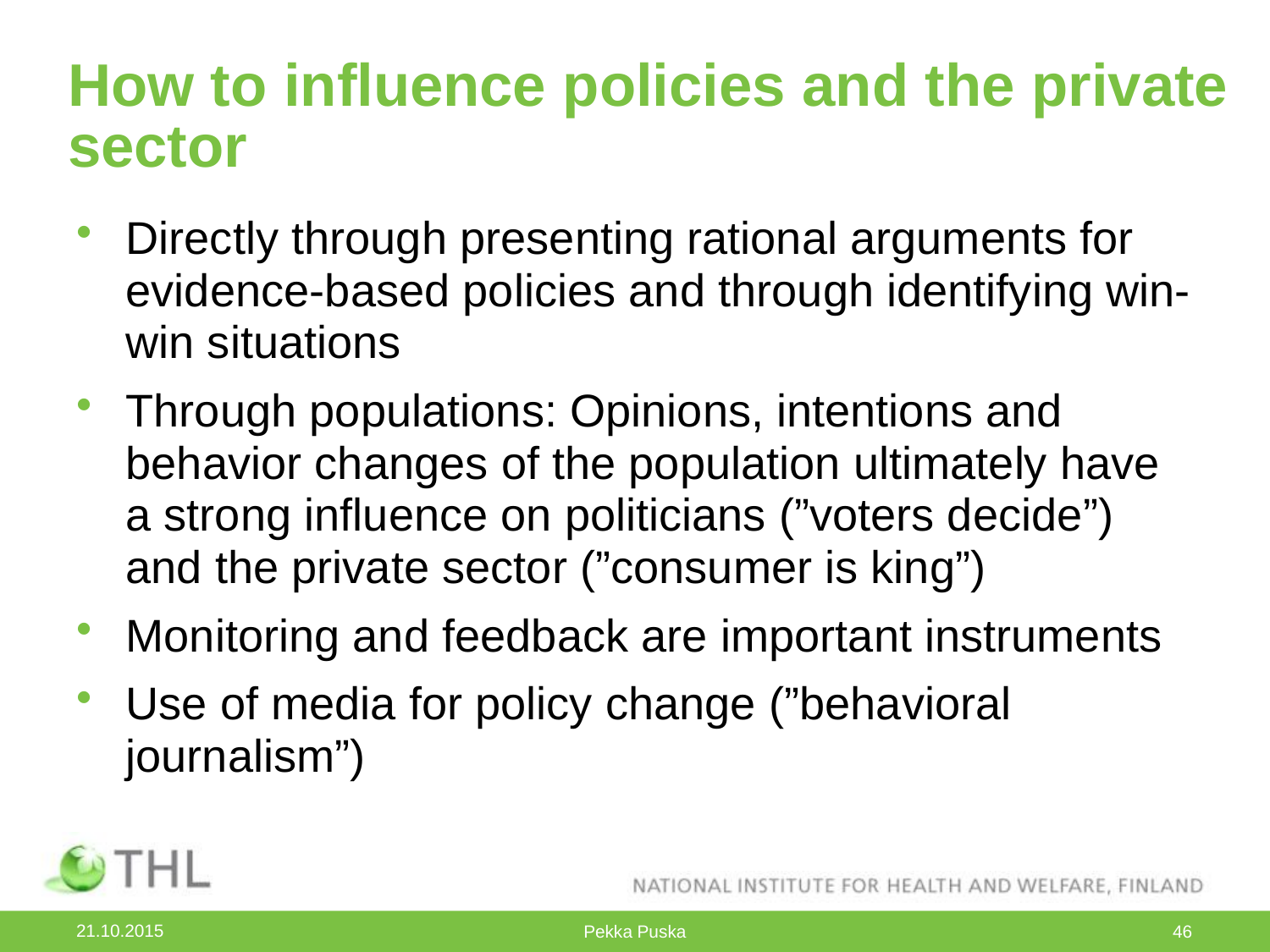

# How to influence policies and the private sector
Directly through presenting rational arguments for evidence-based policies and through identifying win-win situations
Through populations: Opinions, intentions and behavior changes of the population ultimately have a strong influence on politicians (”voters decide”) and the private sector (”consumer is king”)
Monitoring and feedback are important instruments
Use of media for policy change (”behavioral journalism”)
21.10.2015
Pekka Puska
46